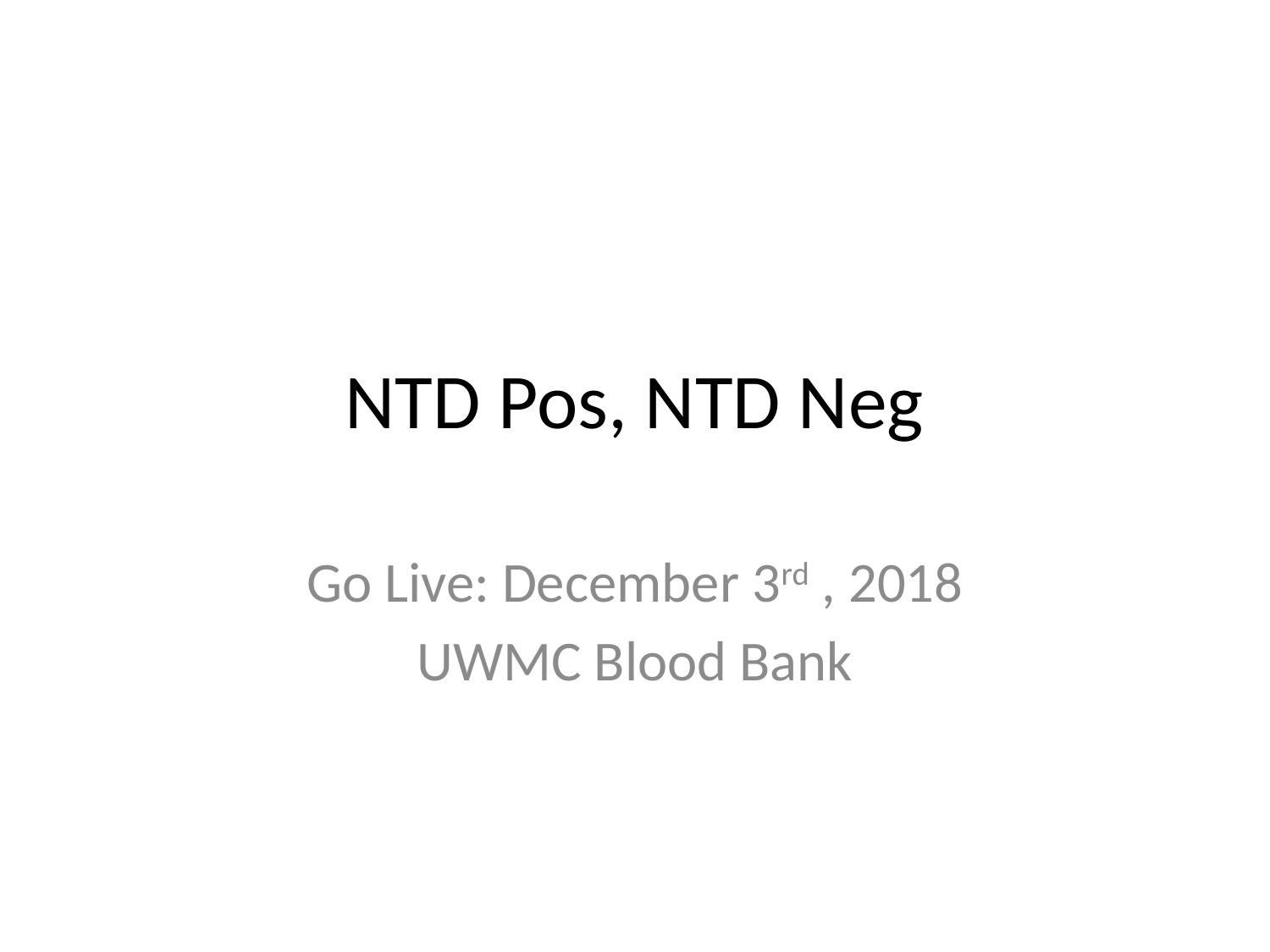

# NTD Pos, NTD Neg
Go Live: December 3rd , 2018
UWMC Blood Bank